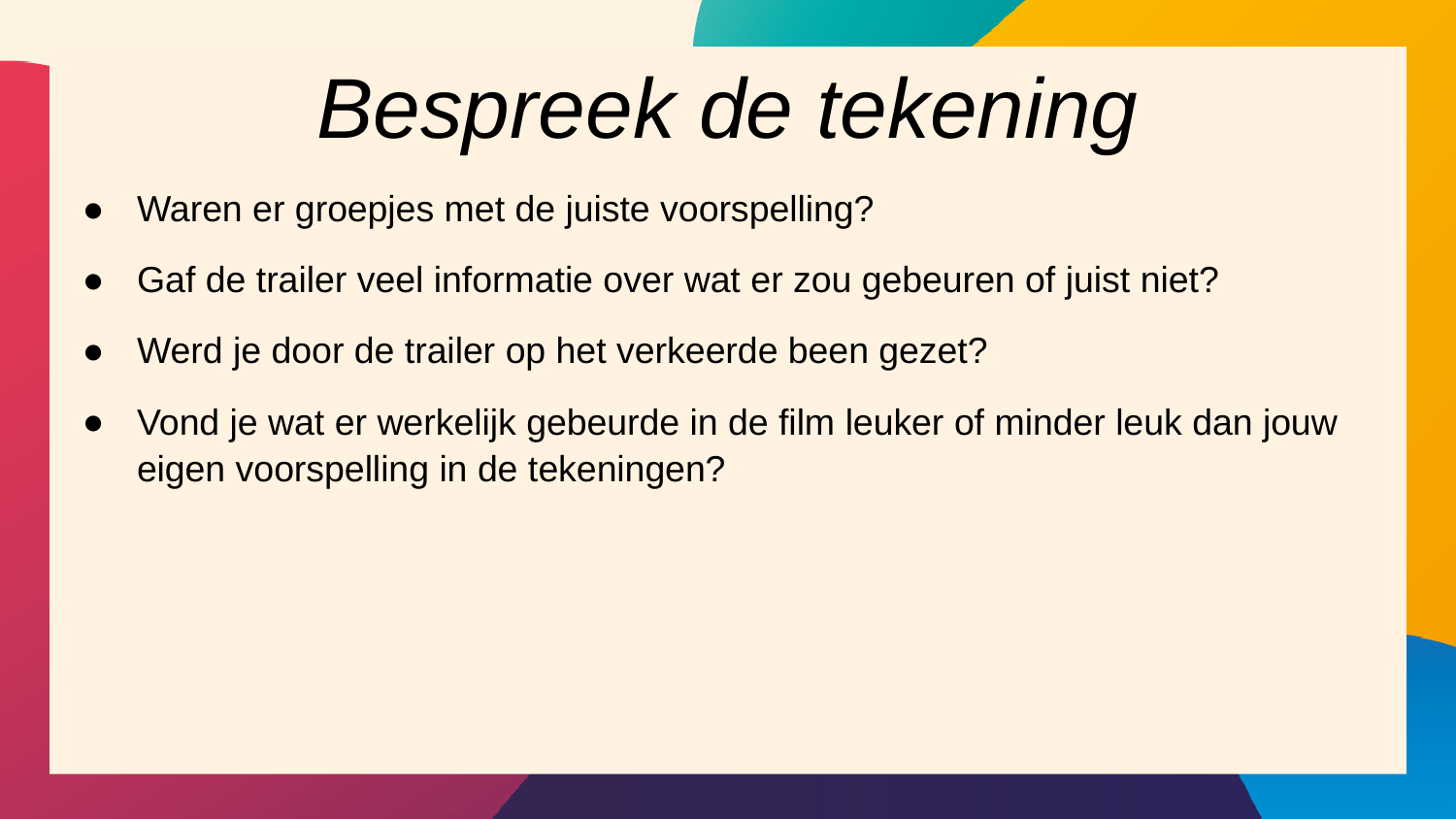

# Bespreek de tekening
Waren er groepjes met de juiste voorspelling?
Gaf de trailer veel informatie over wat er zou gebeuren of juist niet?
Werd je door de trailer op het verkeerde been gezet?
Vond je wat er werkelijk gebeurde in de film leuker of minder leuk dan jouw eigen voorspelling in de tekeningen?